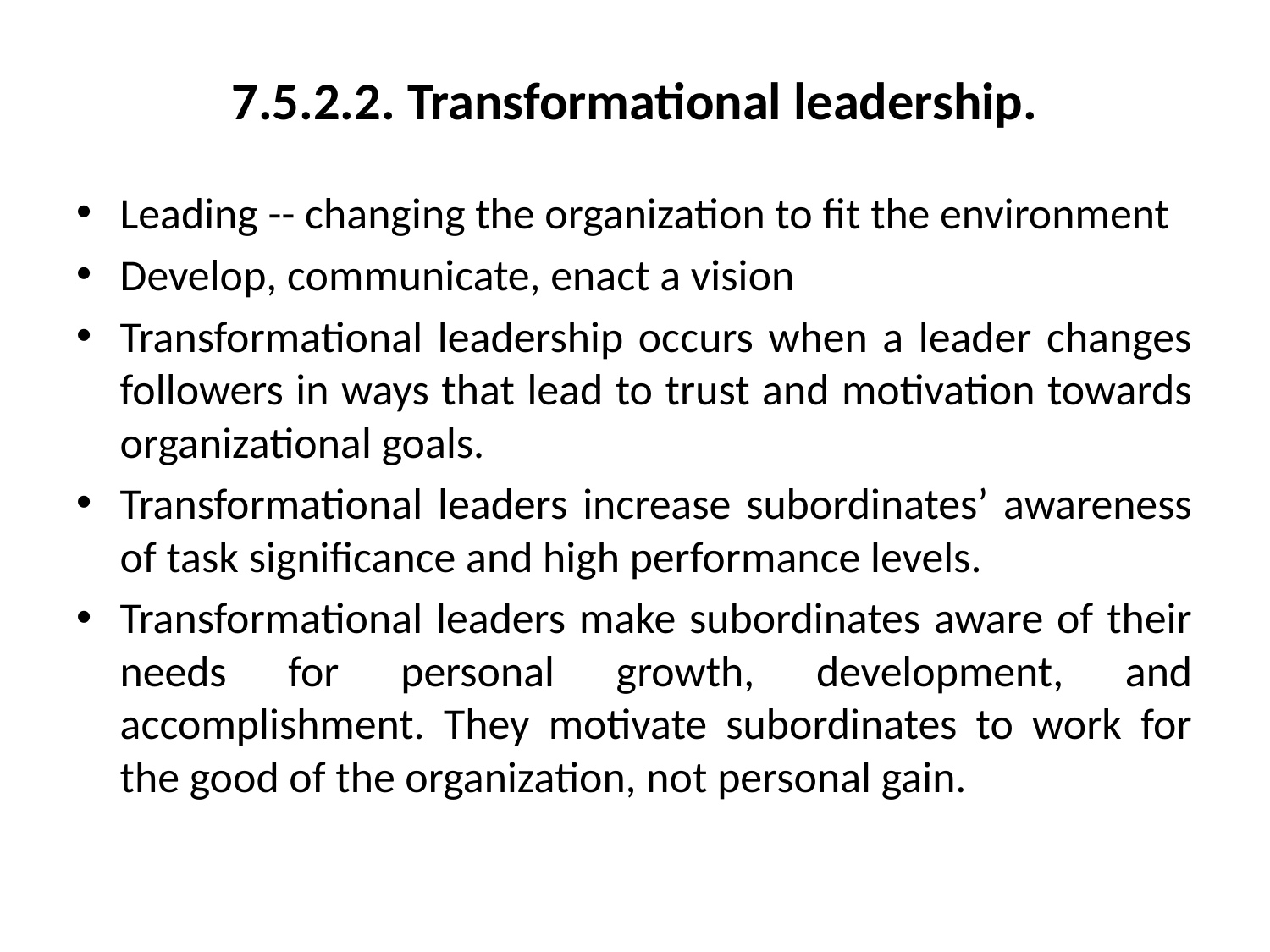

# 7.5.2.2. Transformational leadership.
Leading -- changing the organization to fit the environment
Develop, communicate, enact a vision
Transformational leadership occurs when a leader changes followers in ways that lead to trust and motivation towards organizational goals.
Transformational leaders increase subordinates’ awareness of task significance and high performance levels.
Transformational leaders make subordinates aware of their needs for personal growth, development, and accomplishment. They motivate subordinates to work for the good of the organization, not personal gain.